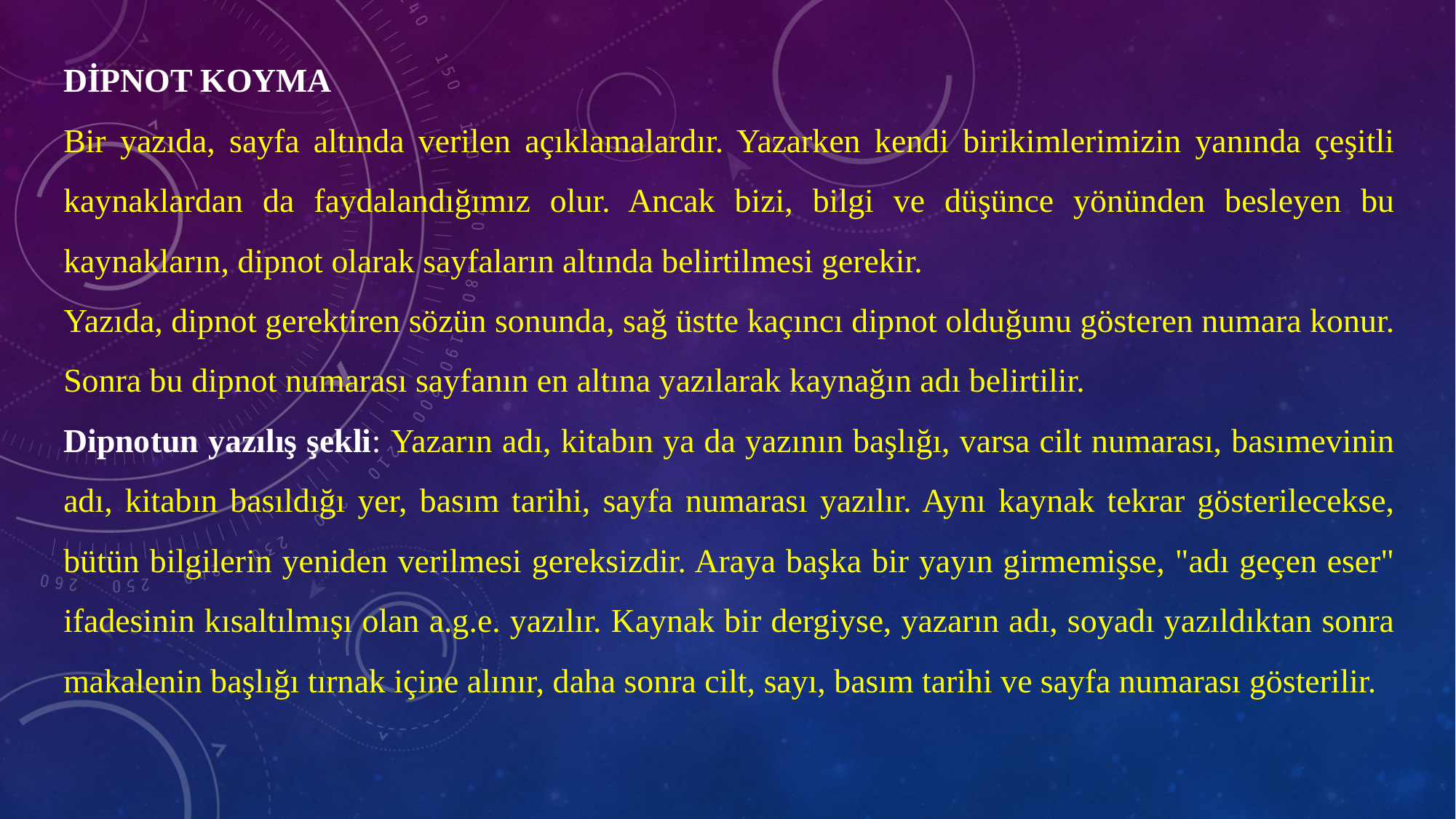

DİPNOT KOYMA
Bir yazıda, sayfa altında verilen açıklamalardır. Yazarken kendi birikimlerimizin yanında çeşitli kaynaklardan da faydalandığımız olur. Ancak bizi, bilgi ve düşünce yönünden besleyen bu kaynakların, dipnot olarak sayfaların altında belirtilmesi gerekir.
Yazıda, dipnot gerektiren sözün sonunda, sağ üstte kaçıncı dipnot olduğunu gösteren numara konur. Sonra bu dipnot numarası sayfanın en altına yazılarak kaynağın adı belirtilir.
Dipnotun yazılış şekli: Yazarın adı, kitabın ya da yazının başlığı, varsa cilt numarası, basımevinin adı, kitabın basıldığı yer, basım tarihi, sayfa numarası yazılır. Aynı kaynak tekrar gösterilecekse, bütün bilgilerin yeniden verilmesi gereksizdir. Araya başka bir yayın girmemişse, "adı geçen eser" ifadesinin kısaltılmışı olan a.g.e. yazılır. Kaynak bir dergiyse, yazarın adı, soyadı yazıldıktan sonra makalenin başlığı tırnak içine alınır, daha sonra cilt, sayı, basım tarihi ve sayfa numarası gösterilir.